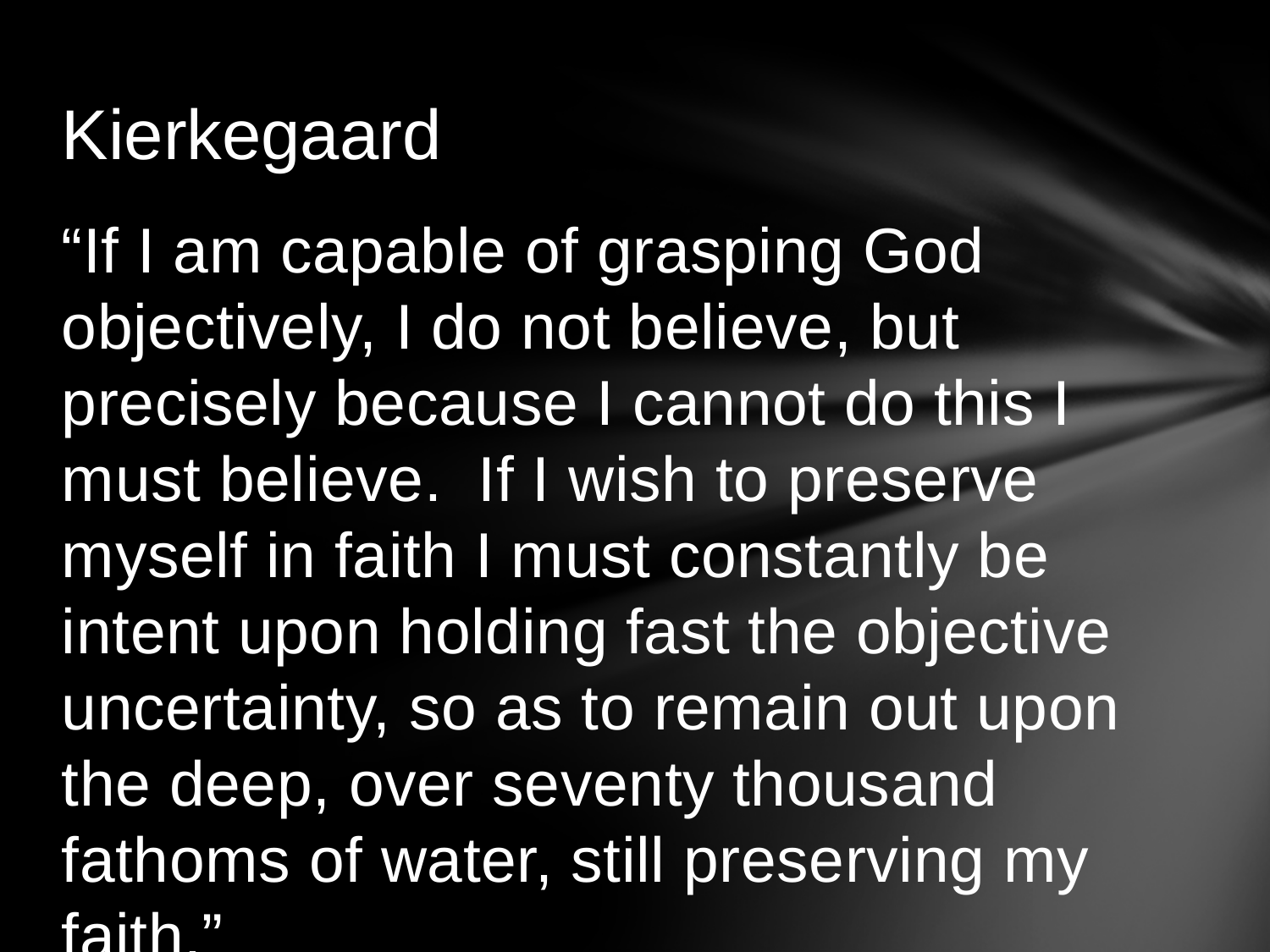

# Kierkegaard
“If I am capable of grasping God objectively, I do not believe, but precisely because I cannot do this I must believe.  If I wish to preserve myself in faith I must constantly be intent upon holding fast the objective uncertainty, so as to remain out upon the deep, over seventy thousand fathoms of water, still preserving my faith.”